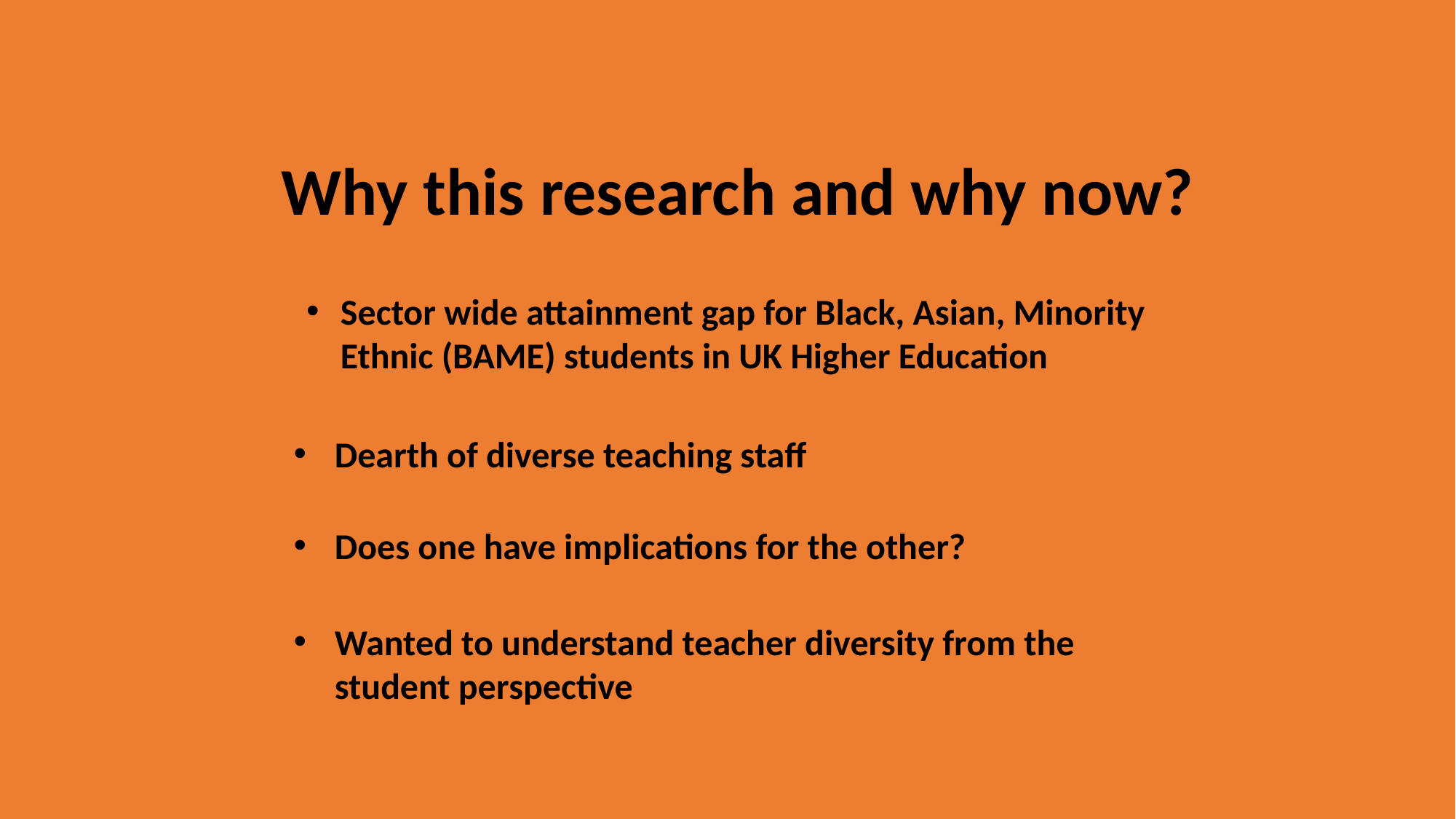

Why this research and why now?
Sector wide attainment gap for Black, Asian, Minority Ethnic (BAME) students in UK Higher Education
Dearth of diverse teaching staff
Does one have implications for the other?
Wanted to understand teacher diversity from the student perspective